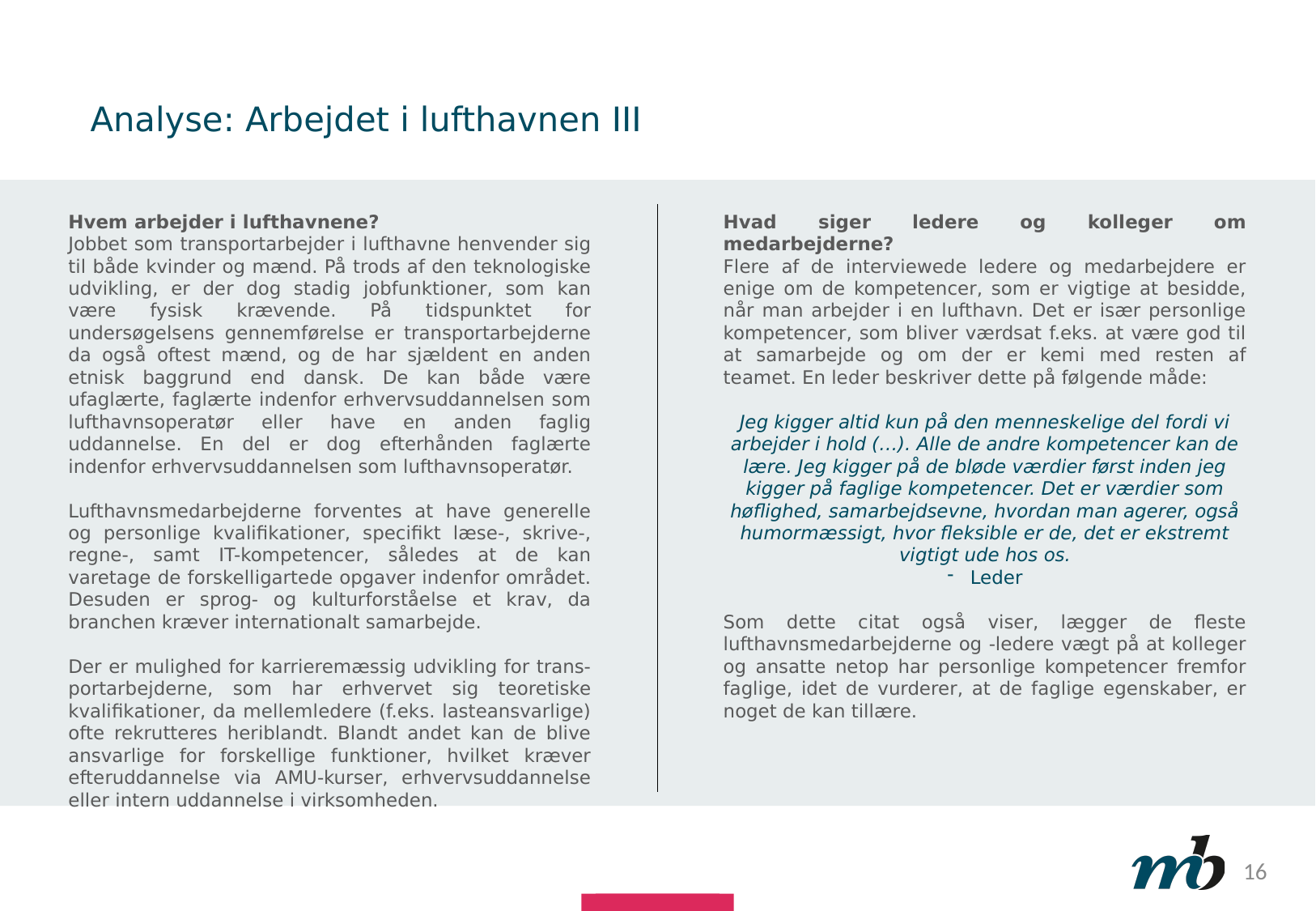

# Analyse: Arbejdet i lufthavnen III

Hvem arbejder i lufthavnene?
Jobbet som transportarbejder i lufthavne henvender sig til både kvinder og mænd. På trods af den teknologiske udvikling, er der dog stadig jobfunktioner, som kan være fysisk krævende. På tidspunktet for undersøgelsens gennemførelse er transportarbejderne da også oftest mænd, og de har sjældent en anden etnisk baggrund end dansk. De kan både være ufaglærte, faglærte indenfor erhvervsuddannelsen som lufthavnsoperatør eller have en anden faglig uddannelse. En del er dog efterhånden faglærte indenfor erhvervsuddannelsen som lufthavnsoperatør.

Lufthavnsmedarbejderne forventes at have generelle og personlige kvalifikationer, specifikt læse-, skrive-, regne-, samt IT-kompetencer, således at de kan varetage de forskelligartede opgaver indenfor området. Desuden er sprog- og kulturforståelse et krav, da branchen kræver internationalt samarbejde.

Der er mulighed for karrieremæssig udvikling for trans-portarbejderne, som har erhvervet sig teoretiske kvalifikationer, da mellemledere (f.eks. lasteansvarlige) ofte rekrutteres heriblandt. Blandt andet kan de blive ansvarlige for forskellige funktioner, hvilket kræver efteruddannelse via AMU-kurser, erhvervsuddannelse eller intern uddannelse i virksomheden.

Hvad siger ledere og kolleger om medarbejderne?
Flere af de interviewede ledere og medarbejdere er enige om de kompetencer, som er vigtige at besidde, når man arbejder i en lufthavn. Det er især personlige kompetencer, som bliver værdsat f.eks. at være god til at samarbejde og om der er kemi med resten af teamet. En leder beskriver dette på følgende måde:

Jeg kigger altid kun på den menneskelige del fordi vi arbejder i hold (…). Alle de andre kompetencer kan de lære. Jeg kigger på de bløde værdier først inden jeg kigger på faglige kompetencer. Det er værdier som høflighed, samarbejdsevne, hvordan man agerer, også humormæssigt, hvor fleksible er de, det er ekstremt vigtigt ude hos os.
Leder

Som dette citat også viser, lægger de fleste lufthavnsmedarbejderne og -ledere vægt på at kolleger og ansatte netop har personlige kompetencer fremfor faglige, idet de vurderer, at de faglige egenskaber, er noget de kan tillære.

16